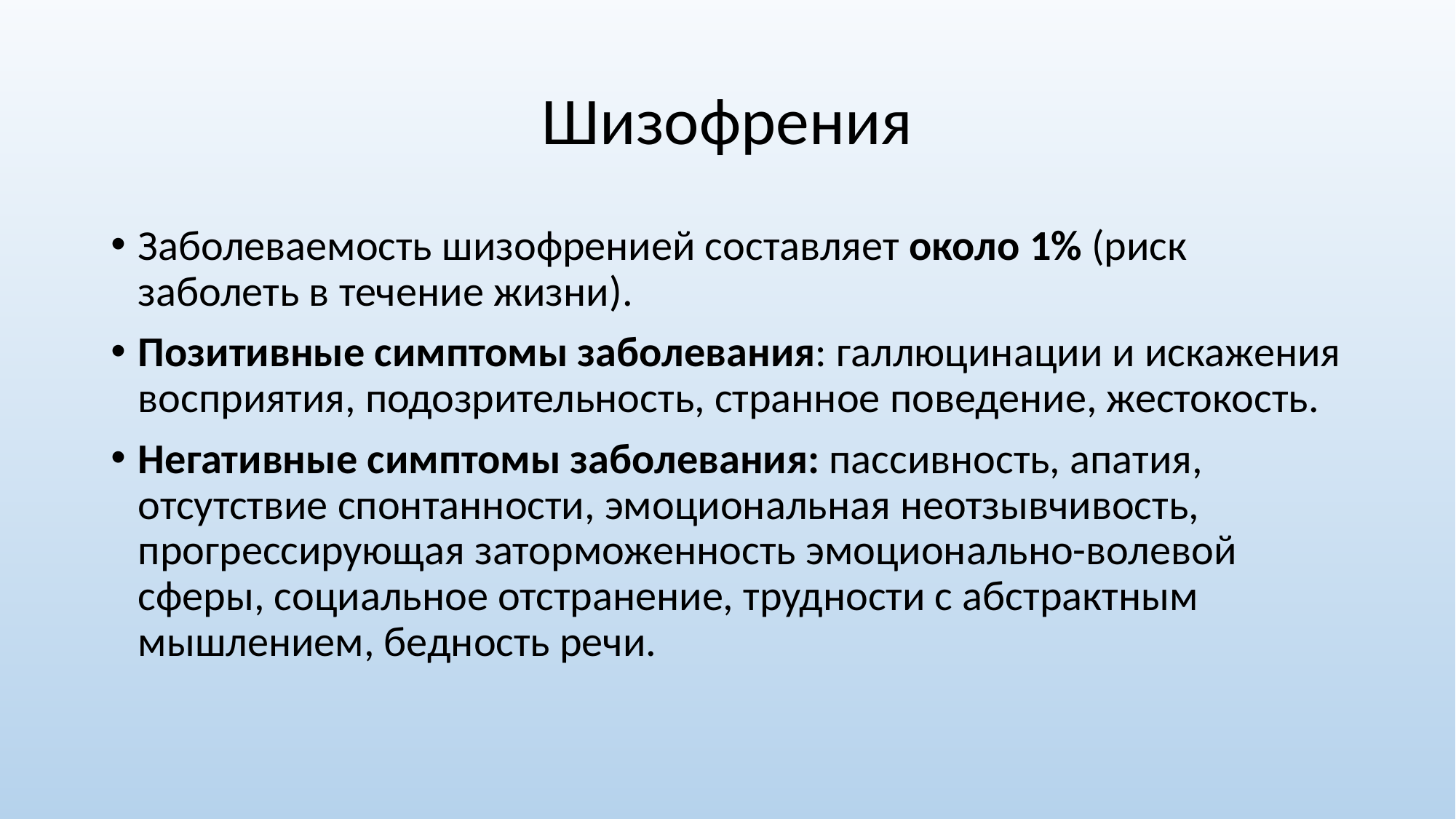

# Шизофрения
Заболеваемость шизофренией составляет около 1% (риск заболеть в течение жизни).
Позитивные симптомы заболевания: галлюцинации и искажения восприятия, подозрительность, странное поведение, жестокость.
Негативные симптомы заболевания: пассивность, апатия, отсутствие спонтанности, эмоциональная неотзывчивость, прогрессирующая заторможенность эмоционально-волевой сферы, социальное отстранение, трудности с абстрактным мышлением, бедность речи.